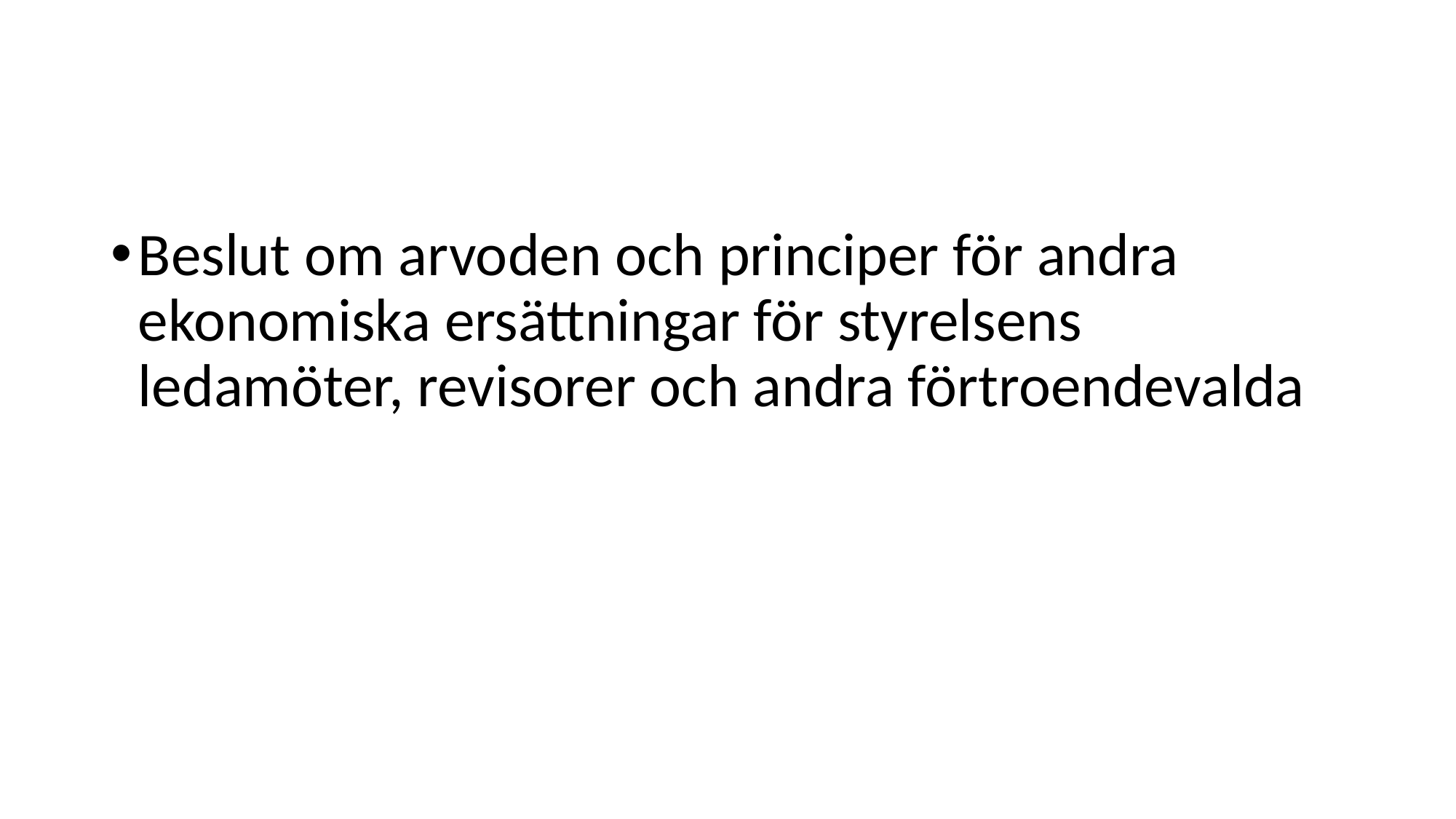

Beslut om arvoden och principer för andra ekonomiska ersättningar för styrelsens ledamöter, revisorer och andra förtroendevalda